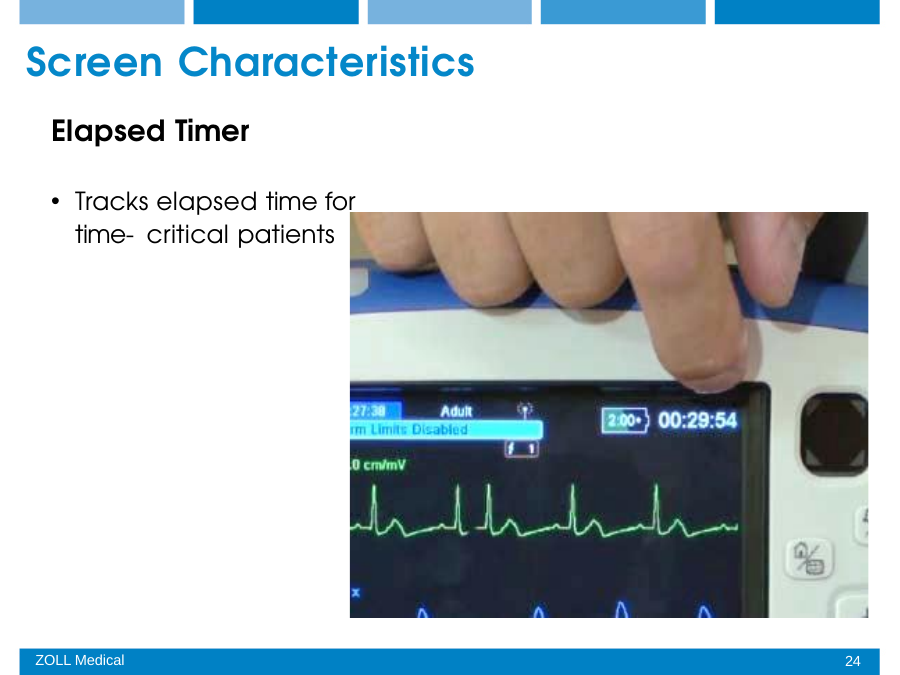

# Screen Characteristics

Elapsed Timer

Tracks elapsed time for time-  critical patients